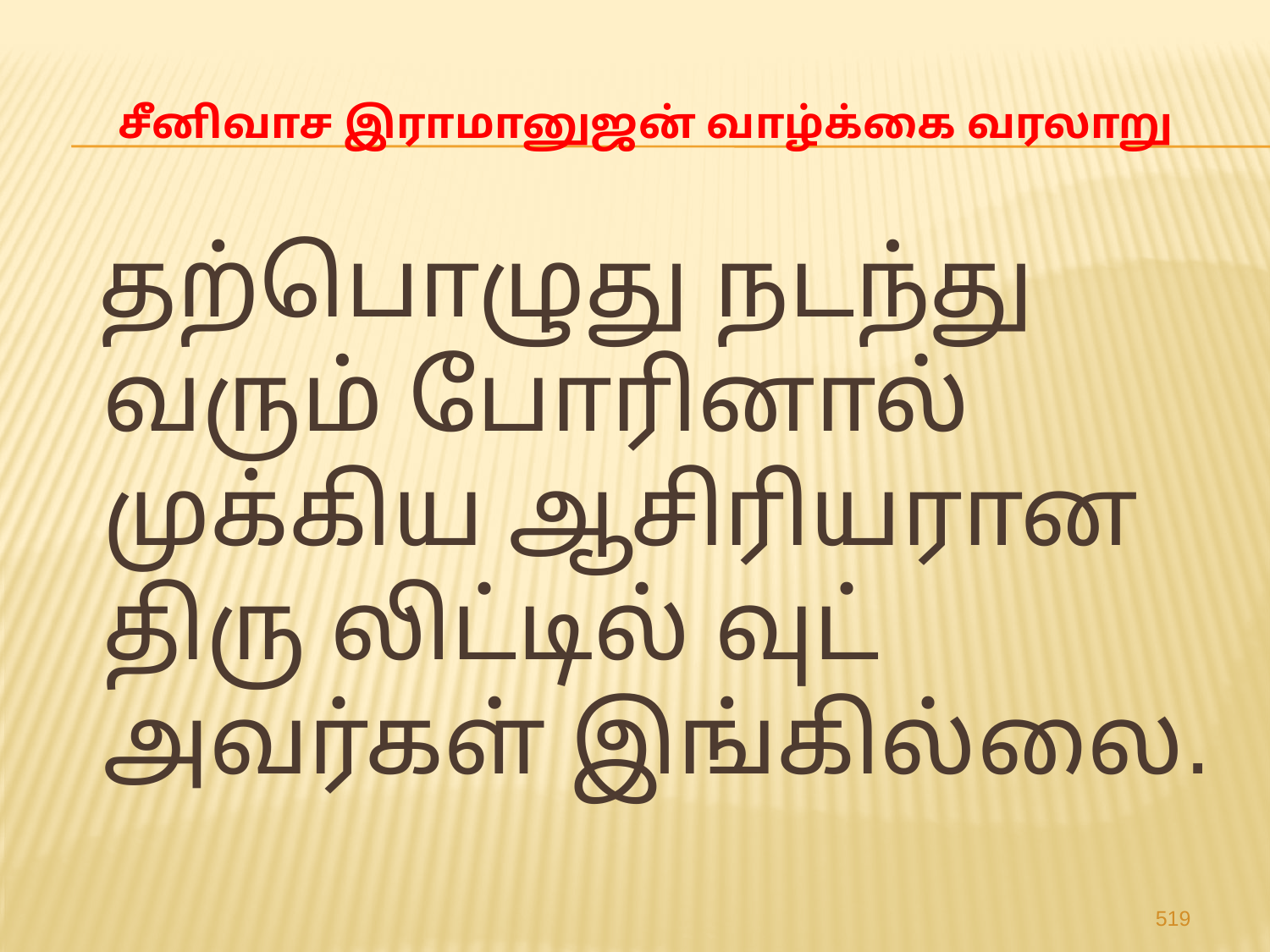

# சீனிவாச இராமானுஜன் வாழ்க்கை வரலாறு
   தற்பொழுது நடந்து வரும் போரினால் முக்கிய ஆசிரியரான திரு லிட்டில் வுட் அவர்கள் இங்கில்லை.

519